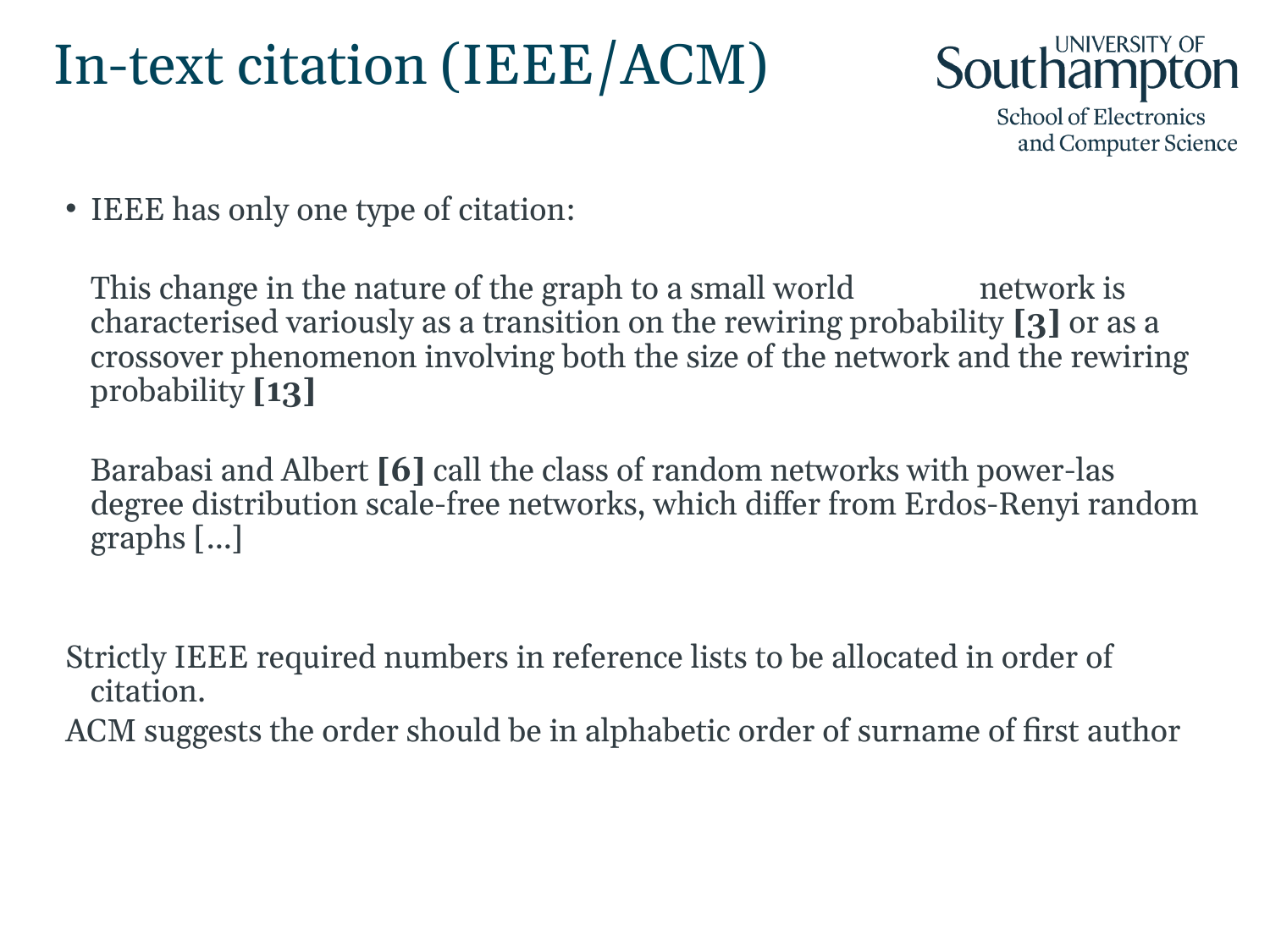

# In-text citation (IEEE/ACM)
IEEE has only one type of citation:

	This change in the nature of the graph to a small world 	network is characterised variously as a transition on the rewiring probability [3] or as a crossover phenomenon involving both the size of the network and the rewiring probability [13]

	Barabasi and Albert [6] call the class of random networks with power-las degree distribution scale-free networks, which differ from Erdos-Renyi random graphs […]

Strictly IEEE required numbers in reference lists to be allocated in order of citation.
ACM suggests the order should be in alphabetic order of surname of first author